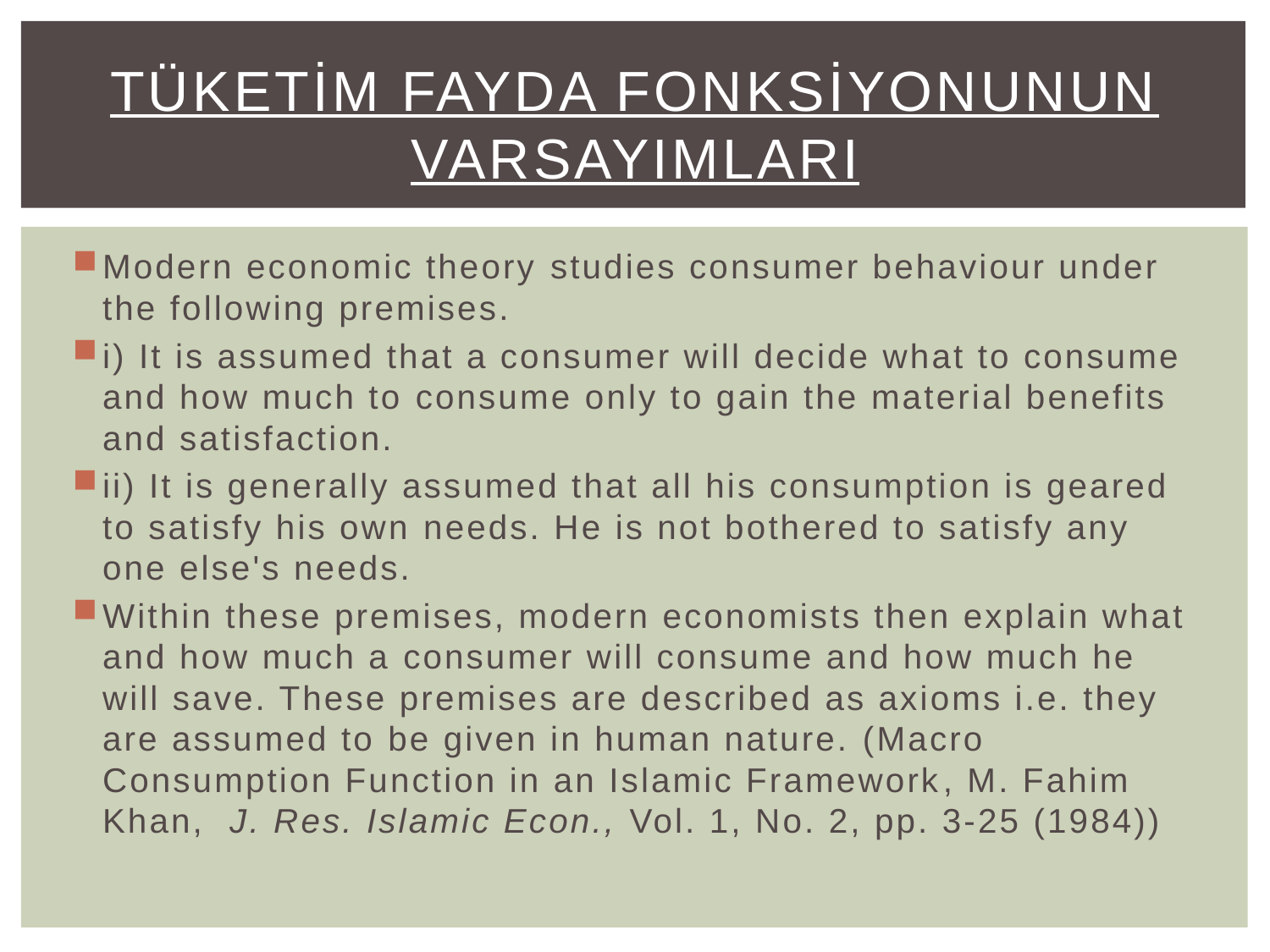

# Tüketim fayda fonksiyonunun varsayımları
Modern economic theory studies consumer behaviour under the following premises.
i) It is assumed that a consumer will decide what to consume and how much to consume only to gain the material benefits and satisfaction.
ii) It is generally assumed that all his consumption is geared to satisfy his own needs. He is not bothered to satisfy any one else's needs.
Within these premises, modern economists then explain what and how much a consumer will consume and how much he will save. These premises are described as axioms i.e. they are assumed to be given in human nature. (Macro Consumption Function in an Islamic Framework, M. Fahim Khan,  J. Res. Islamic Econ., Vol. 1, No. 2, pp. 3-25 (1984))